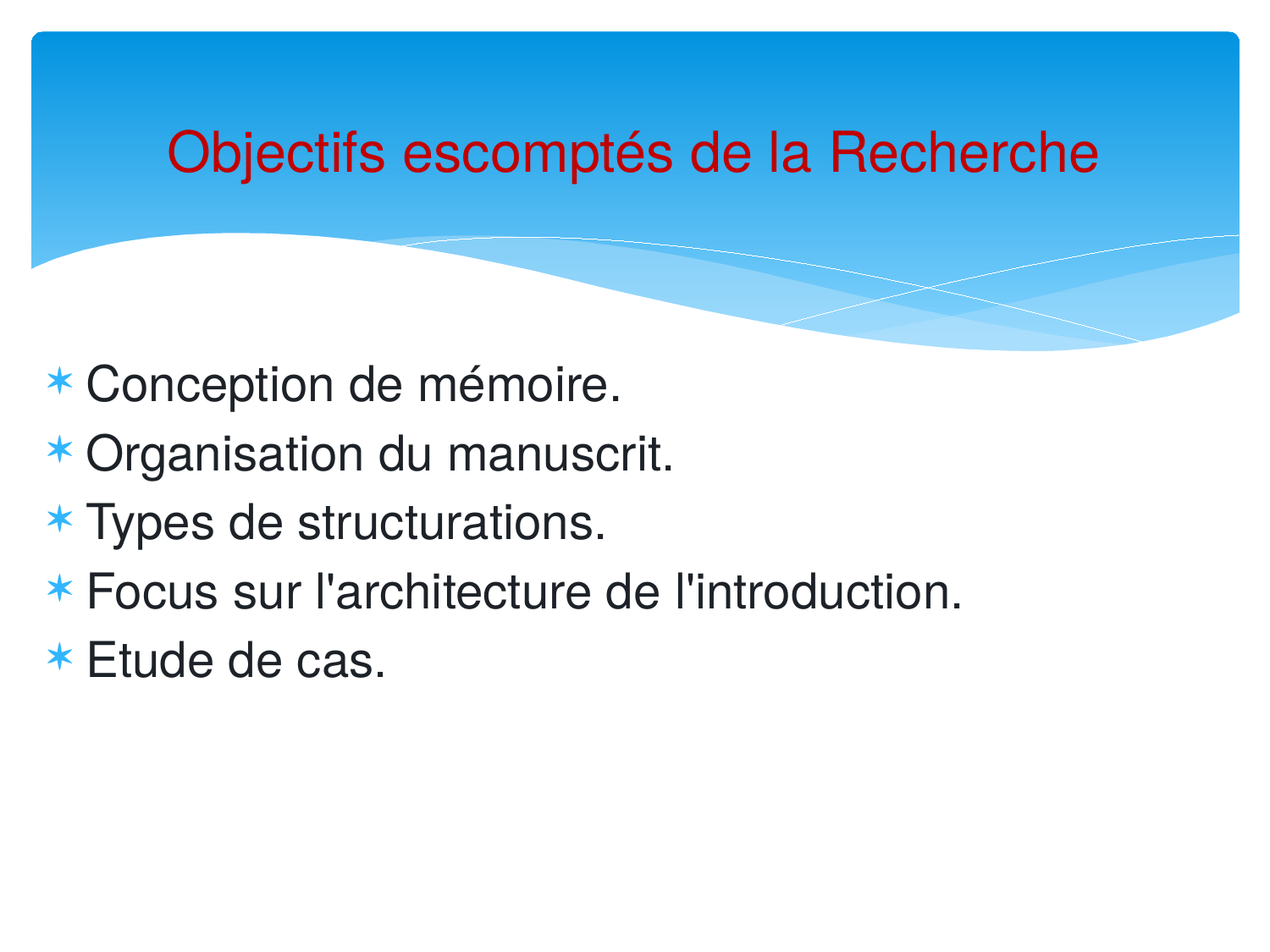

# Objectifs escomptés de la Recherche
Conception de mémoire.
Organisation du manuscrit.
Types de structurations.
Focus sur l'architecture de l'introduction.
Etude de cas.